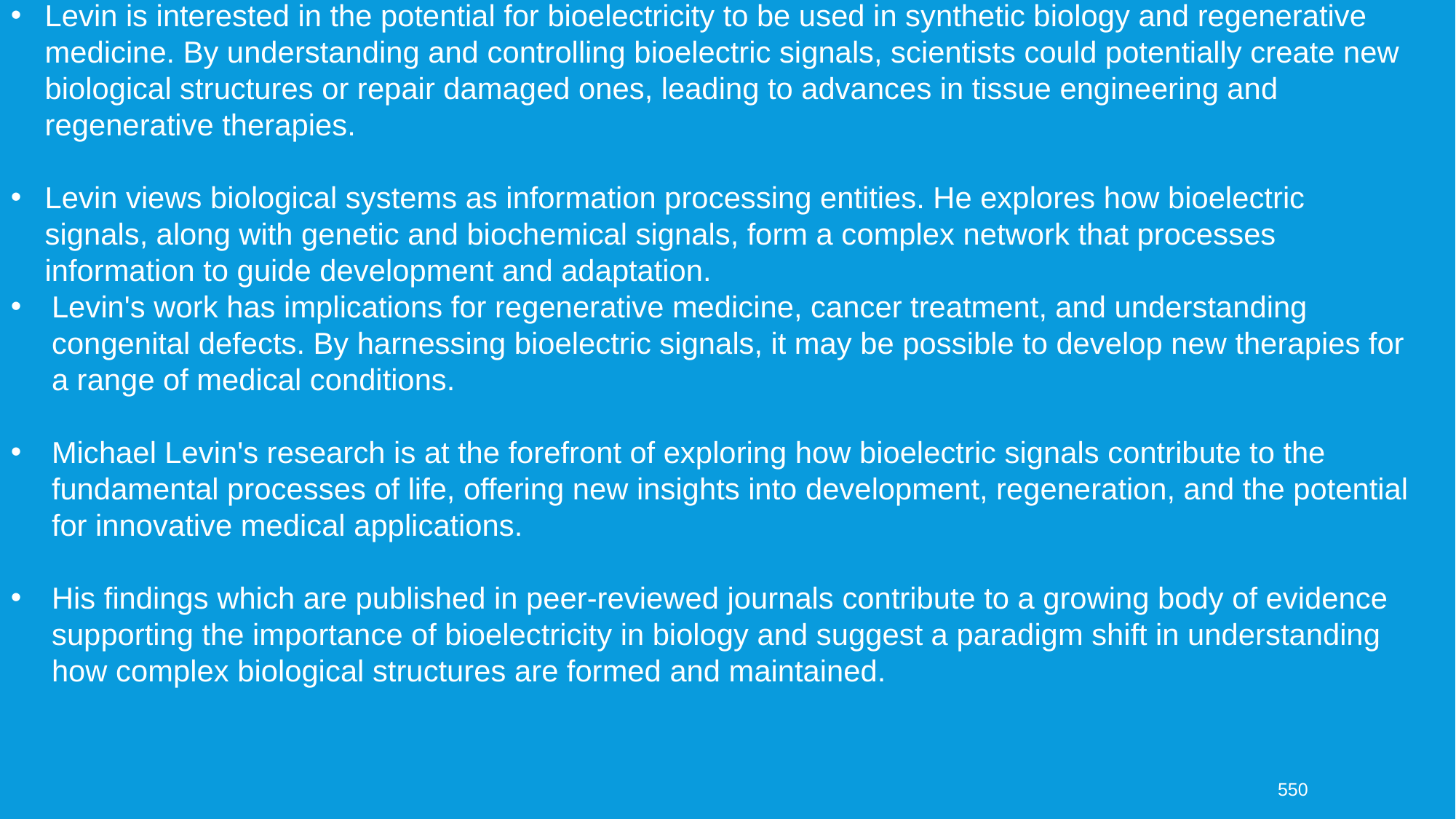

Levin is interested in the potential for bioelectricity to be used in synthetic biology and regenerative medicine. By understanding and controlling bioelectric signals, scientists could potentially create new biological structures or repair damaged ones, leading to advances in tissue engineering and regenerative therapies.

Levin views biological systems as information processing entities. He explores how bioelectric signals, along with genetic and biochemical signals, form a complex network that processes information to guide development and adaptation.
Levin's work has implications for regenerative medicine, cancer treatment, and understanding congenital defects. By harnessing bioelectric signals, it may be possible to develop new therapies for a range of medical conditions.

Michael Levin's research is at the forefront of exploring how bioelectric signals contribute to the fundamental processes of life, offering new insights into development, regeneration, and the potential for innovative medical applications.

His findings which are published in peer-reviewed journals contribute to a growing body of evidence supporting the importance of bioelectricity in biology and suggest a paradigm shift in understanding how complex biological structures are formed and maintained.

550